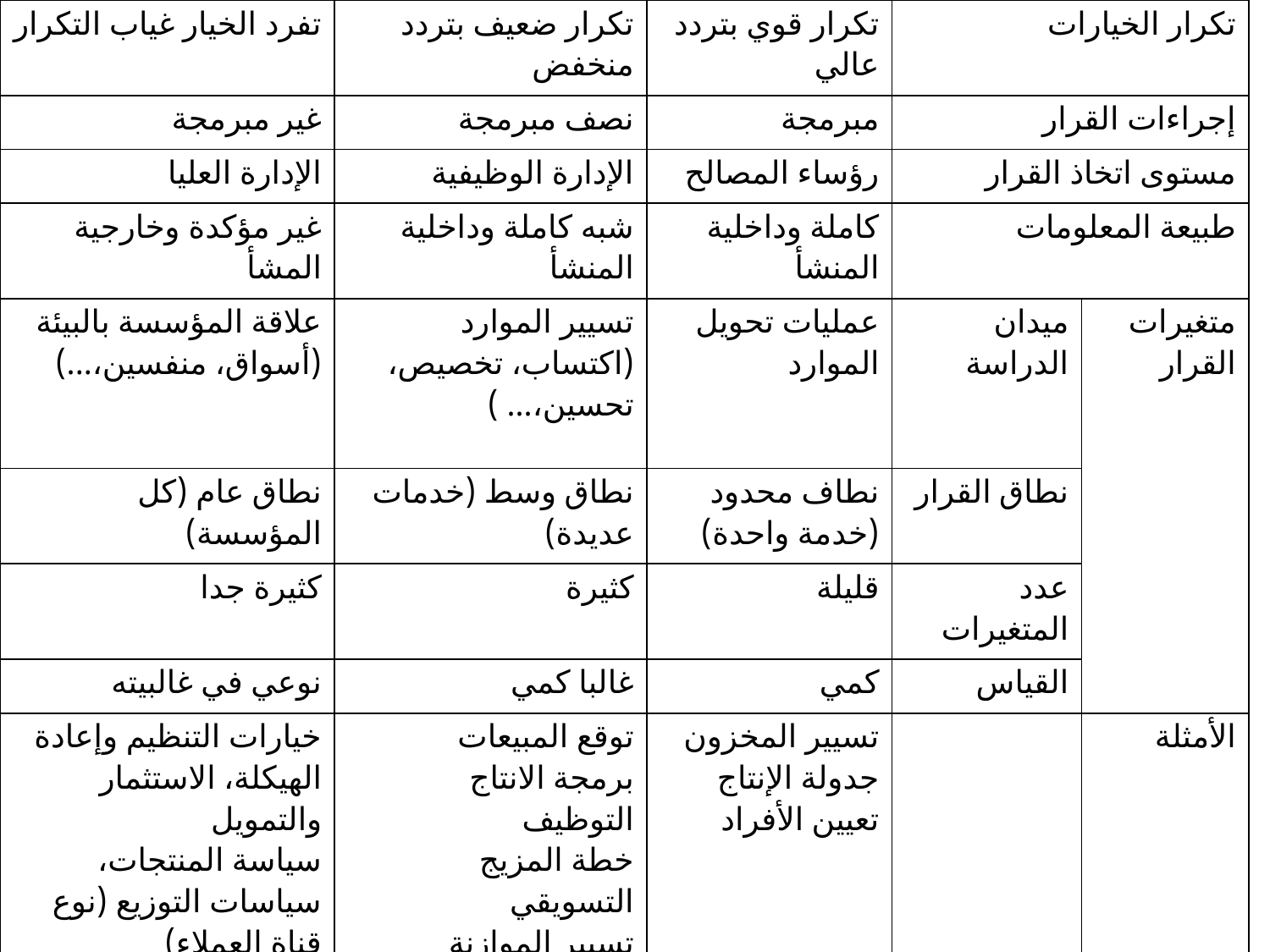

| تفرد الخيار غياب التكرار | تكرار ضعيف بتردد منخفض | تكرار قوي بتردد عالي | تكرار الخيارات |  |
| --- | --- | --- | --- | --- |
| غير مبرمجة | نصف مبرمجة | مبرمجة | إجراءات القرار |  |
| الإدارة العليا | الإدارة الوظيفية | رؤساء المصالح | مستوى اتخاذ القرار |  |
| غير مؤكدة وخارجية المشأ | شبه كاملة وداخلية المنشأ | كاملة وداخلية المنشأ | طبيعة المعلومات |  |
| علاقة المؤسسة بالبيئة (أسواق، منفسين،...) | تسيير الموارد (اكتساب، تخصيص، تحسين،... ) | عمليات تحويل الموارد | ميدان الدراسة | متغيرات القرار |
| نطاق عام (كل المؤسسة) | نطاق وسط (خدمات عديدة) | نطاف محدود (خدمة واحدة) | نطاق القرار |  |
| كثيرة جدا | كثيرة | قليلة | عدد المتغيرات |  |
| نوعي في غالبيته | غالبا كمي | كمي | القياس |  |
| خيارات التنظيم وإعادة الهيكلة، الاستثمار والتمويل سياسة المنتجات، سياسات التوزيع (نوع قناة العملاء) برامج البحث والتطوير التحالف مع الشركات الأخرى | توقع المبيعات برمجة الانتاج التوظيف خطة المزيج التسويقي تسيير الموازنة مراقبة التسيير | تسيير المخزون جدولة الإنتاج تعيين الأفراد |  | الأمثلة |